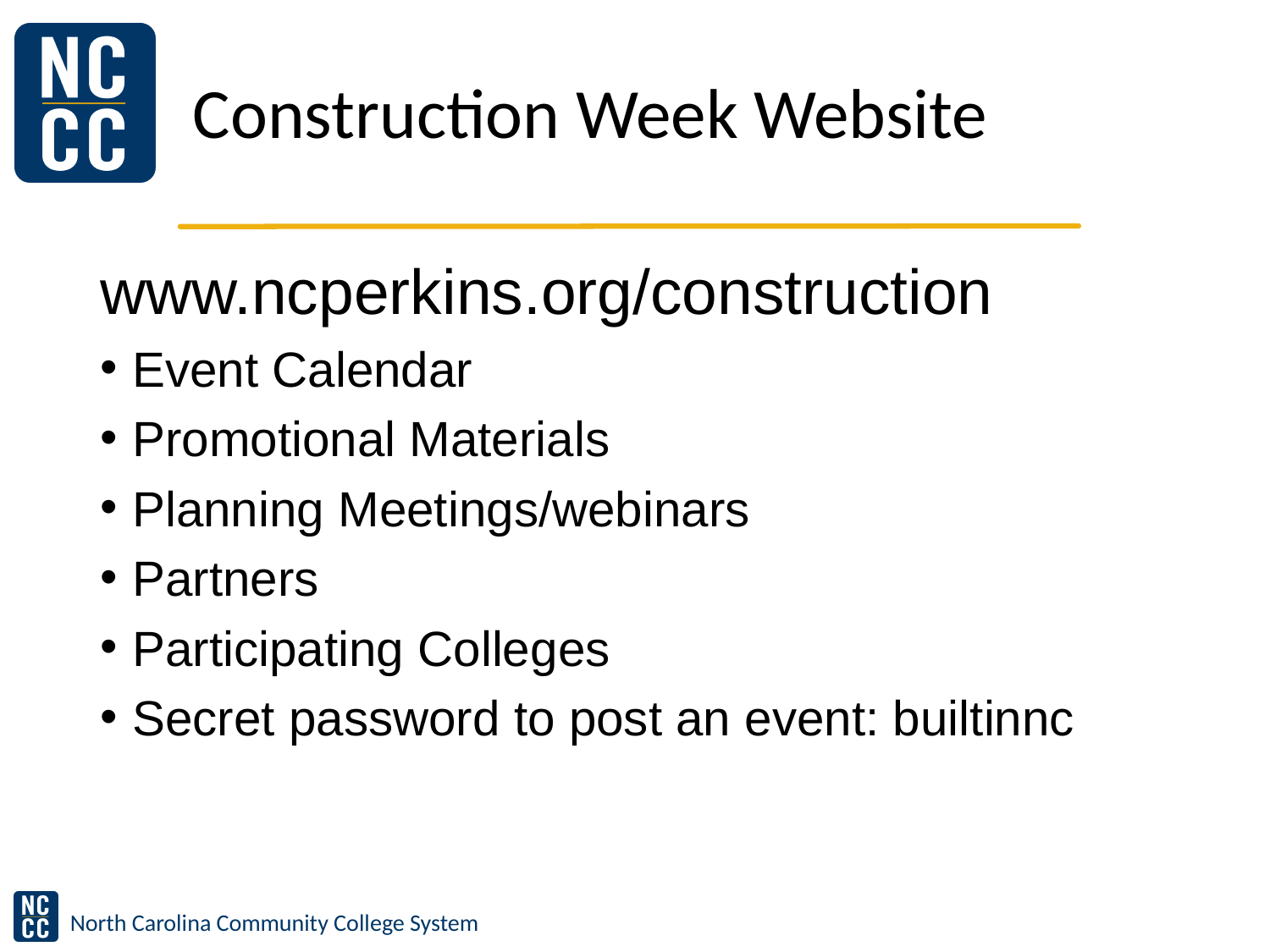

# Construction Week Website
www.ncperkins.org/construction
Event Calendar
Promotional Materials
Planning Meetings/webinars
Partners
Participating Colleges
Secret password to post an event: builtinnc